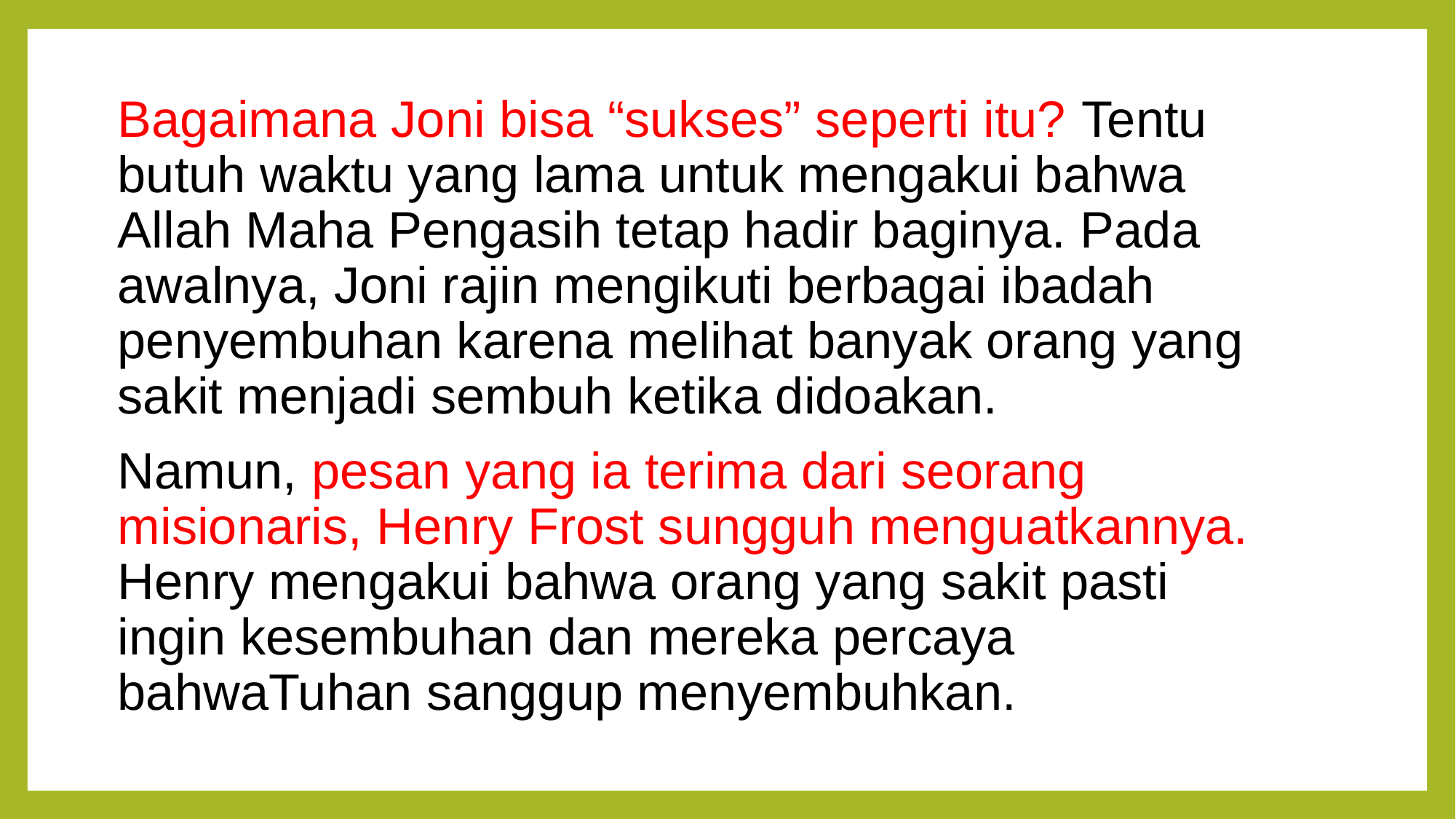

Bagaimana Joni bisa “sukses” seperti itu? Tentu butuh waktu yang lama untuk mengakui bahwa Allah Maha Pengasih tetap hadir baginya. Pada awalnya, Joni rajin mengikuti berbagai ibadah penyembuhan karena melihat banyak orang yang sakit menjadi sembuh ketika didoakan.
Namun, pesan yang ia terima dari seorang misionaris, Henry Frost sungguh menguatkannya. Henry mengakui bahwa orang yang sakit pasti ingin kesembuhan dan mereka percaya bahwaTuhan sanggup menyembuhkan.